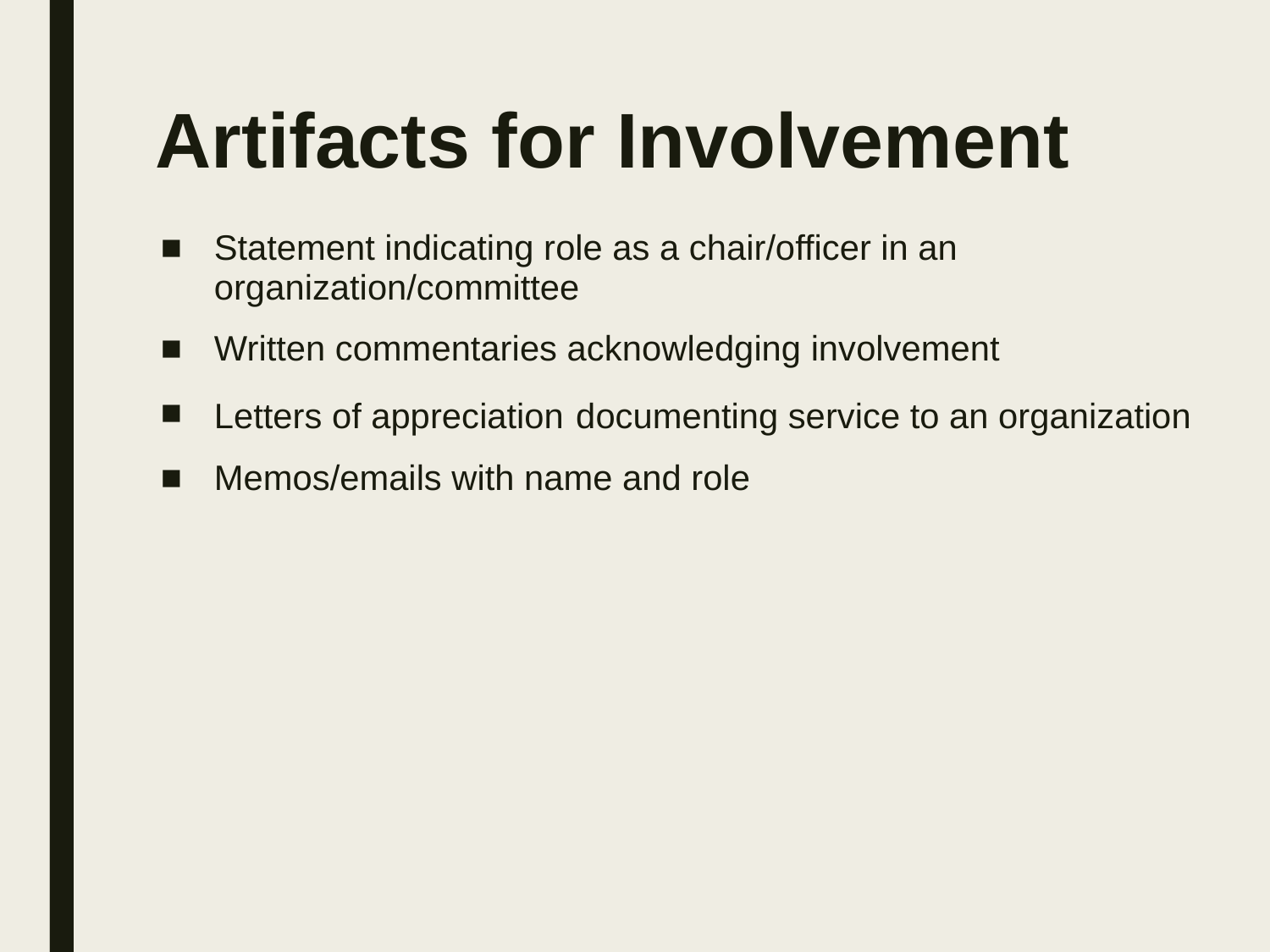

# Artifacts for Involvement
Statement indicating role as a chair/officer in an organization/committee
Written commentaries acknowledging involvement
Letters of appreciation documenting service to an organization
Memos/emails with name and role